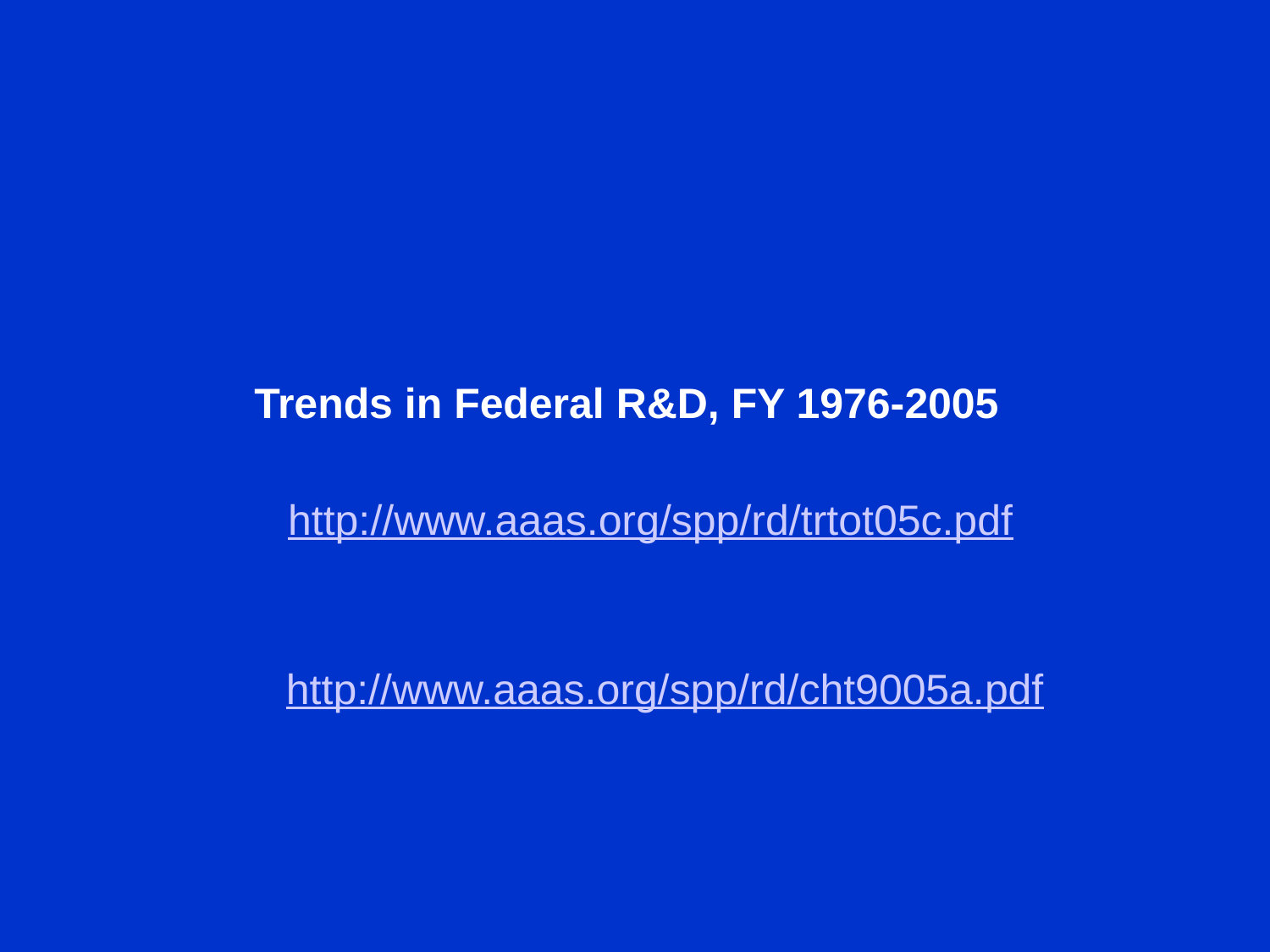

Trends in Federal R&D, FY 1976-2005
http://www.aaas.org/spp/rd/trtot05c.pdf
http://www.aaas.org/spp/rd/cht9005a.pdf